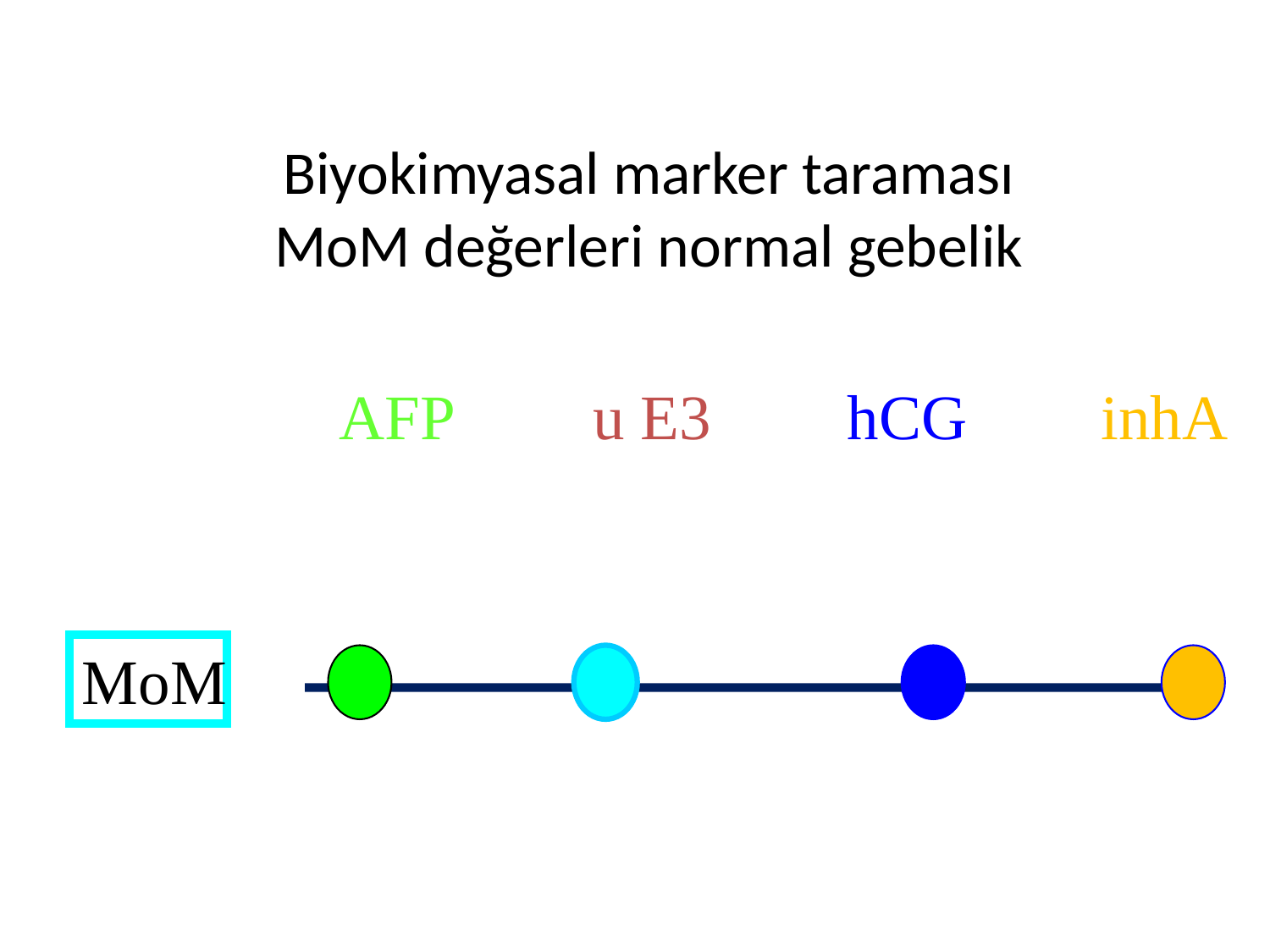

# Biyokimyasal marker taraması MoM değerleri normal gebelik
AFP		u E3		hCG		inhA
MoM